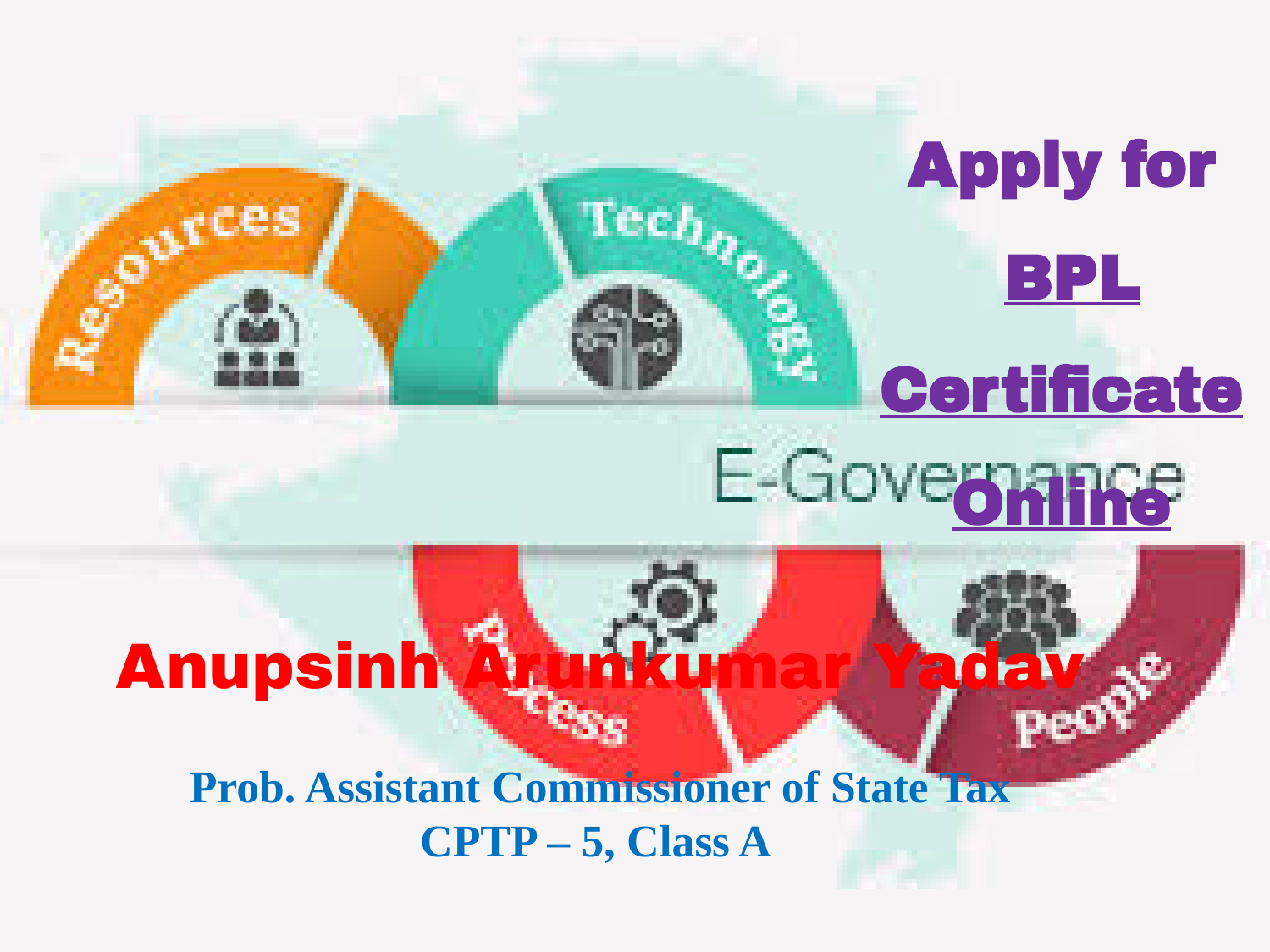

Apply for
 BPL Certificate Online
# Anupsinh Arunkumar Yadav Prob. Assistant Commissioner of State Tax CPTP – 5, Class A